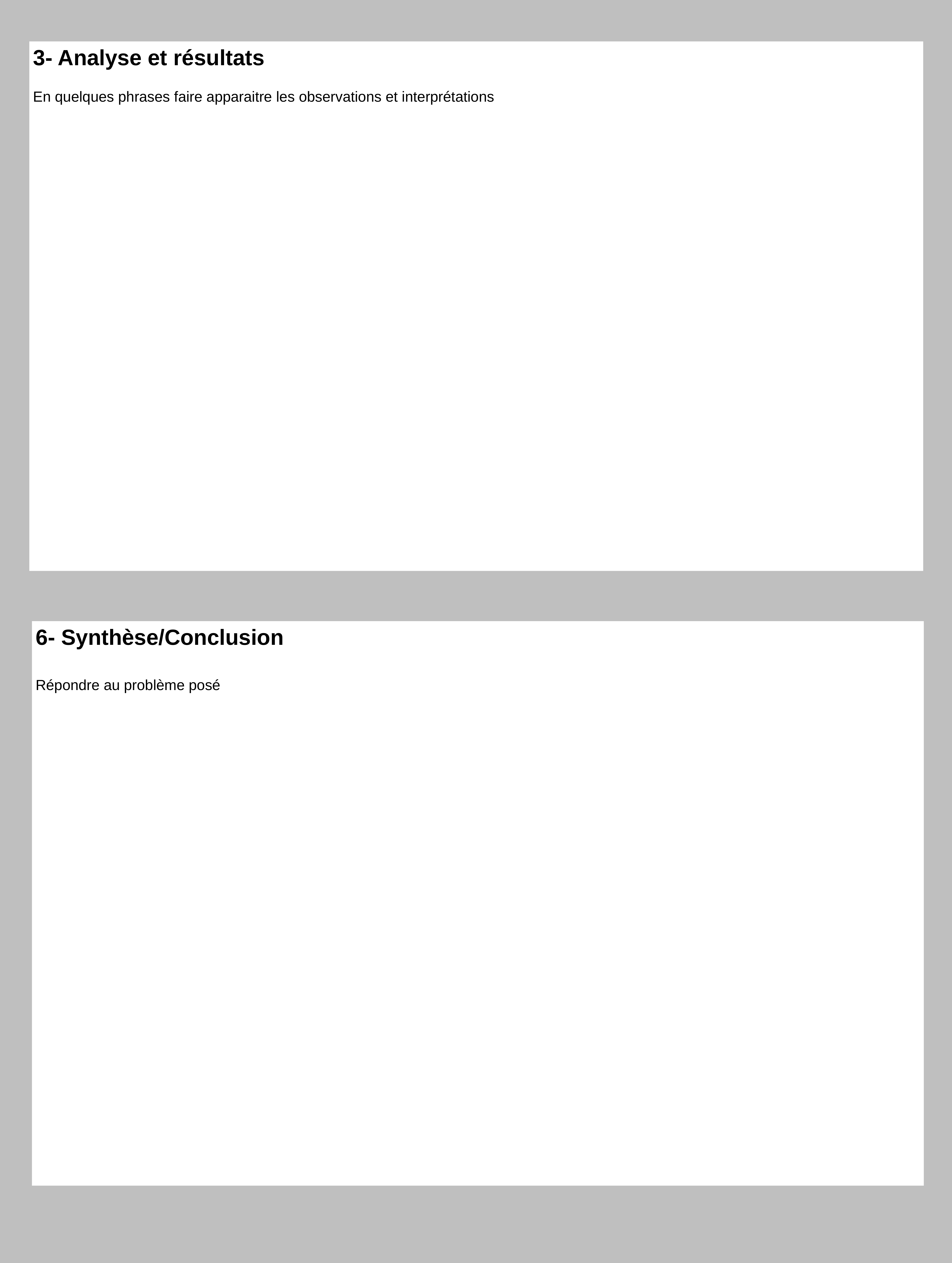

3- Analyse et résultats

En quelques phrases faire apparaitre les observations et interprétations

6- Synthèse/Conclusion

Répondre au problème posé